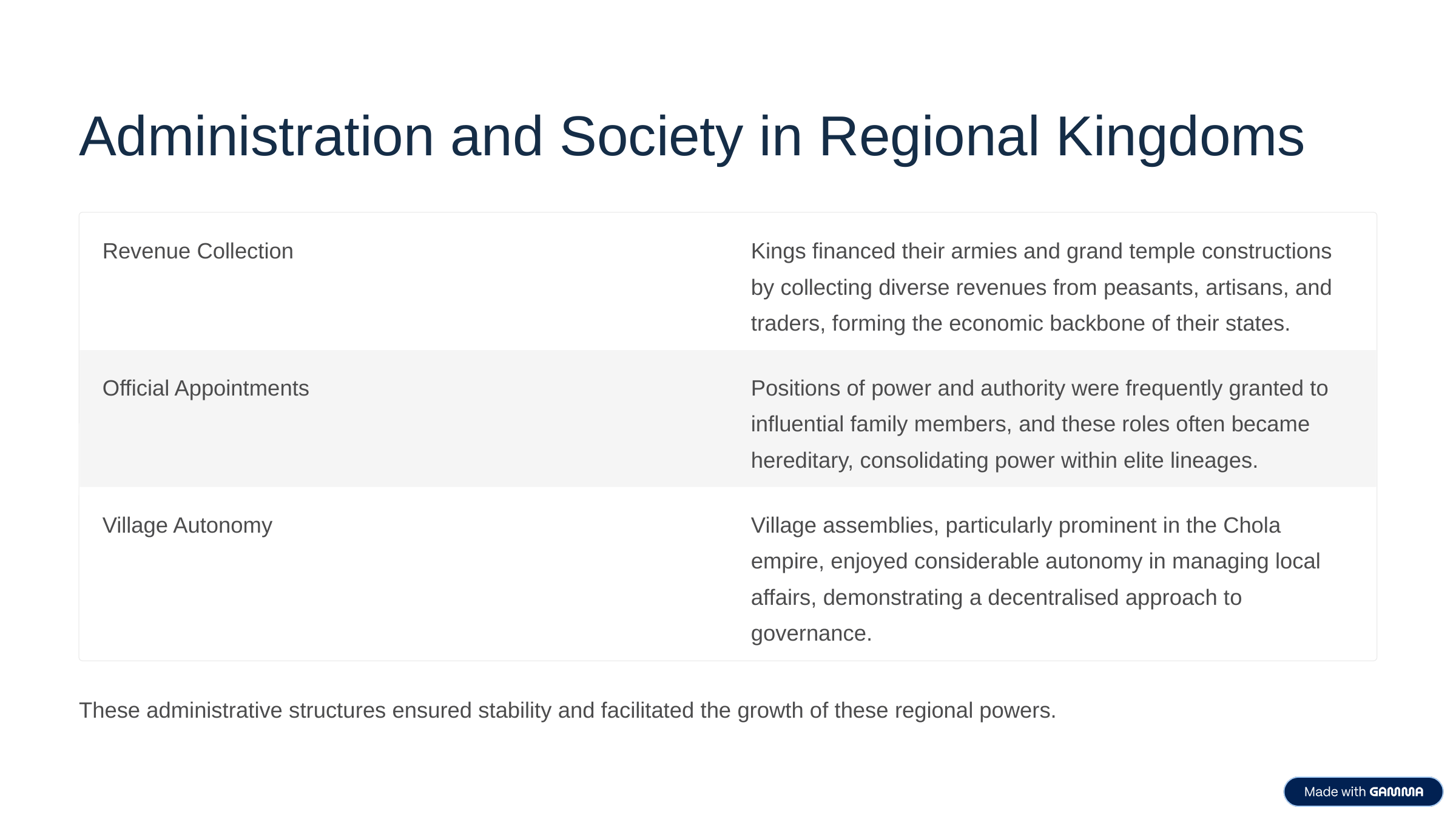

Administration and Society in Regional Kingdoms

Revenue Collection
Kings financed their armies and grand temple constructions by collecting diverse revenues from peasants, artisans, and traders, forming the economic backbone of their states.

Official Appointments
Positions of power and authority were frequently granted to influential family members, and these roles often became hereditary, consolidating power within elite lineages.

Village Autonomy
Village assemblies, particularly prominent in the Chola empire, enjoyed considerable autonomy in managing local affairs, demonstrating a decentralised approach to governance.
These administrative structures ensured stability and facilitated the growth of these regional powers.